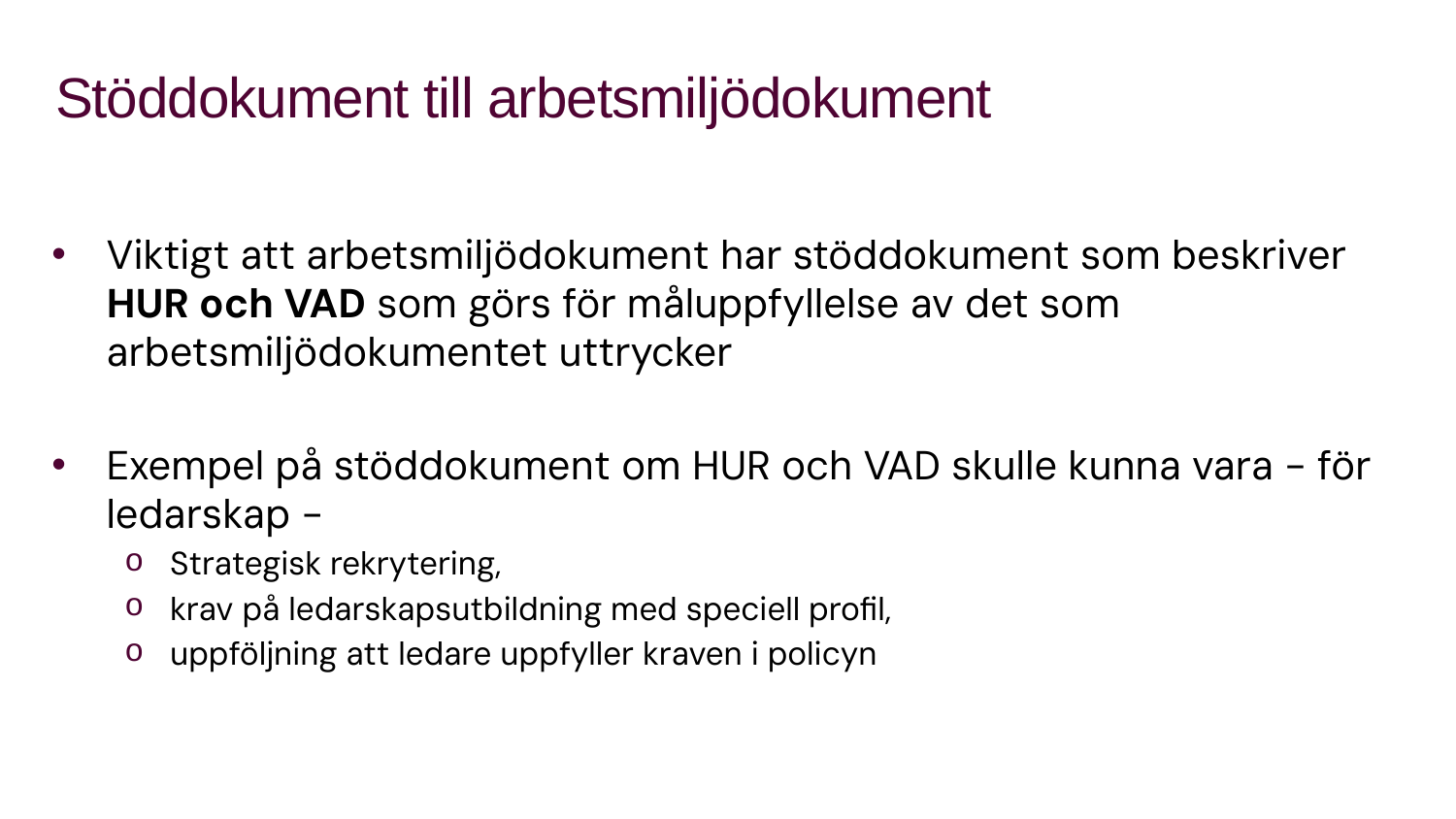

# Stöddokument till arbetsmiljödokument
Viktigt att arbetsmiljödokument har stöddokument som beskriver HUR och VAD som görs för måluppfyllelse av det som arbetsmiljödokumentet uttrycker

Exempel på stöddokument om HUR och VAD skulle kunna vara - för ledarskap -
Strategisk rekrytering,
krav på ledarskapsutbildning med speciell profil,
uppföljning att ledare uppfyller kraven i policyn